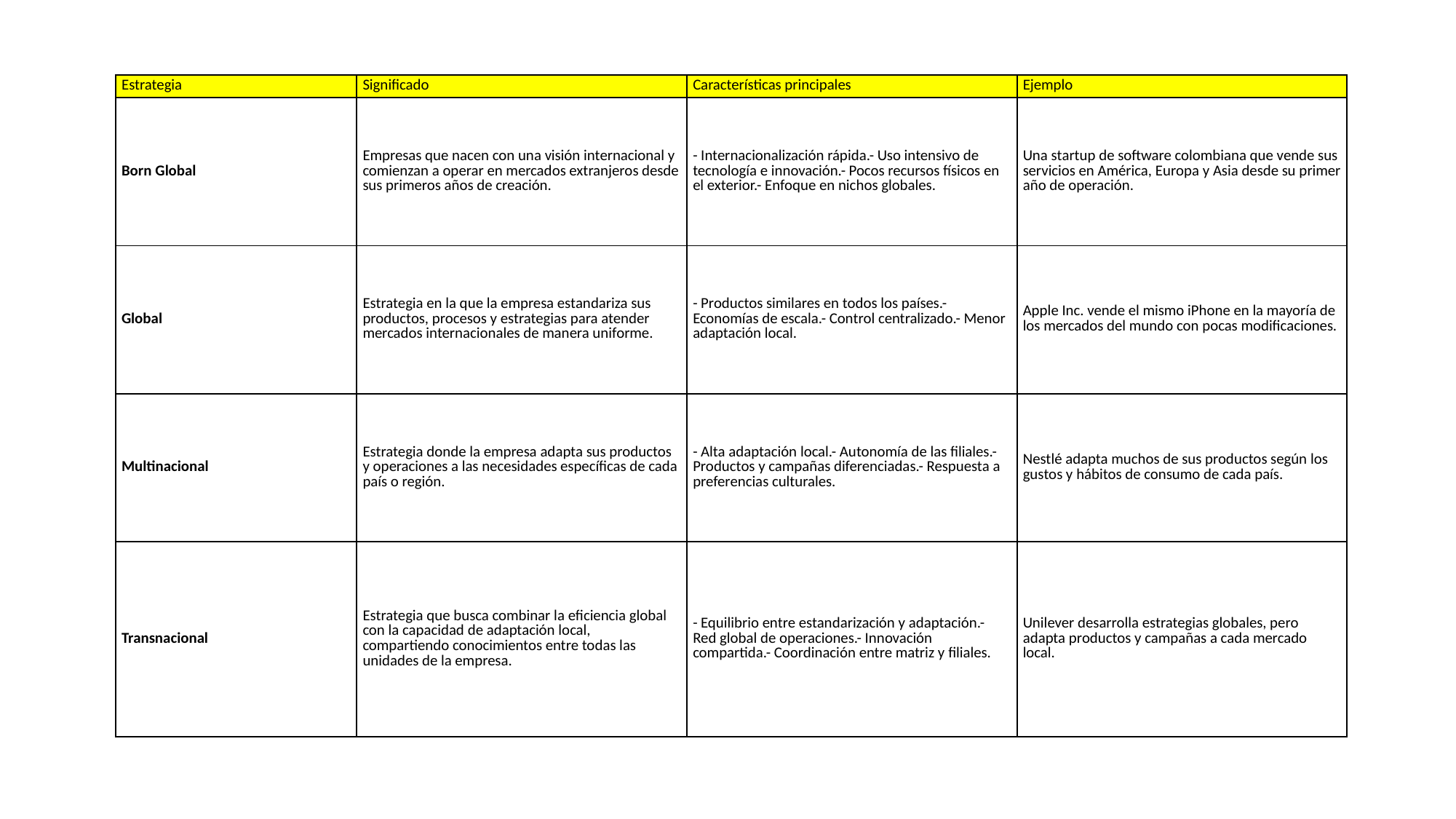

| Estrategia | Significado | Características principales | Ejemplo |
| --- | --- | --- | --- |
| Born Global | Empresas que nacen con una visión internacional y comienzan a operar en mercados extranjeros desde sus primeros años de creación. | - Internacionalización rápida.- Uso intensivo de tecnología e innovación.- Pocos recursos físicos en el exterior.- Enfoque en nichos globales. | Una startup de software colombiana que vende sus servicios en América, Europa y Asia desde su primer año de operación. |
| Global | Estrategia en la que la empresa estandariza sus productos, procesos y estrategias para atender mercados internacionales de manera uniforme. | - Productos similares en todos los países.- Economías de escala.- Control centralizado.- Menor adaptación local. | Apple Inc. vende el mismo iPhone en la mayoría de los mercados del mundo con pocas modificaciones. |
| Multinacional | Estrategia donde la empresa adapta sus productos y operaciones a las necesidades específicas de cada país o región. | - Alta adaptación local.- Autonomía de las filiales.- Productos y campañas diferenciadas.- Respuesta a preferencias culturales. | Nestlé adapta muchos de sus productos según los gustos y hábitos de consumo de cada país. |
| Transnacional | Estrategia que busca combinar la eficiencia global con la capacidad de adaptación local, compartiendo conocimientos entre todas las unidades de la empresa. | - Equilibrio entre estandarización y adaptación.- Red global de operaciones.- Innovación compartida.- Coordinación entre matriz y filiales. | Unilever desarrolla estrategias globales, pero adapta productos y campañas a cada mercado local. |